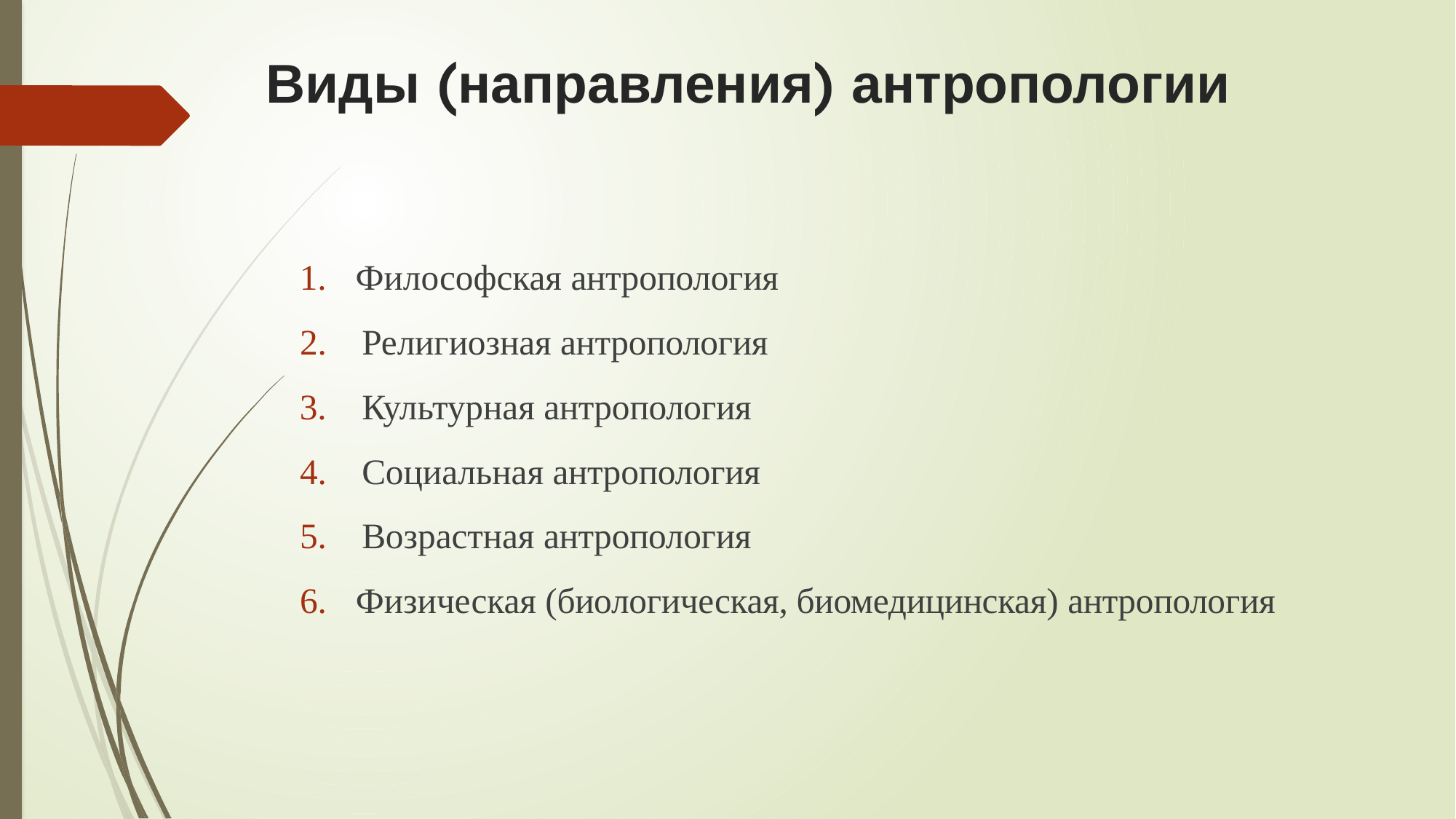

# Виды (направления) антропологии
  Философская антропология
Религиозная антропология
Культурная антропология
Социальная антропология
Возрастная антропология
  Физическая (биологическая, биомедицинская) антропология